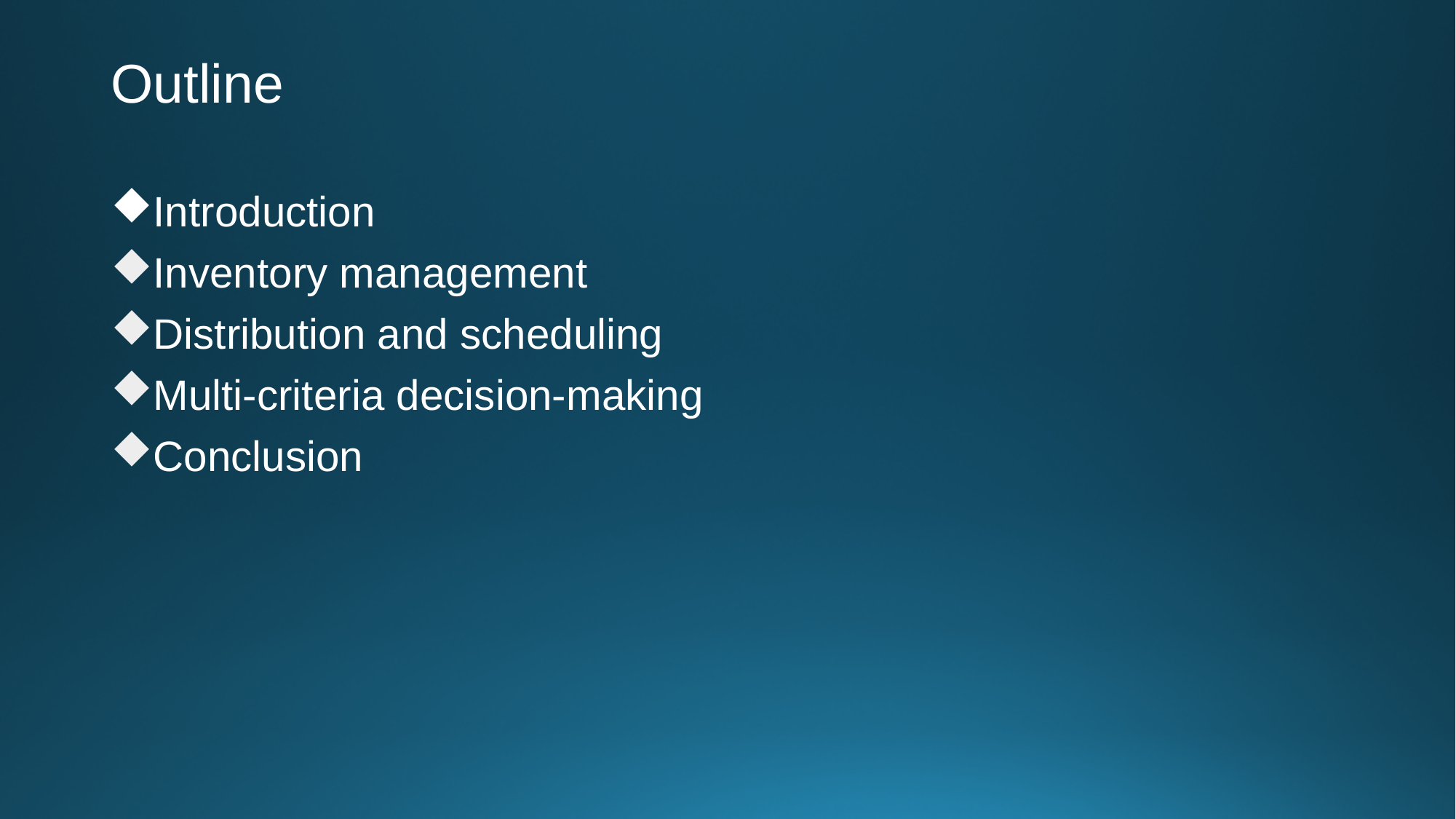

# Outline
Introduction
Inventory management
Distribution and scheduling
Multi-criteria decision-making
Conclusion